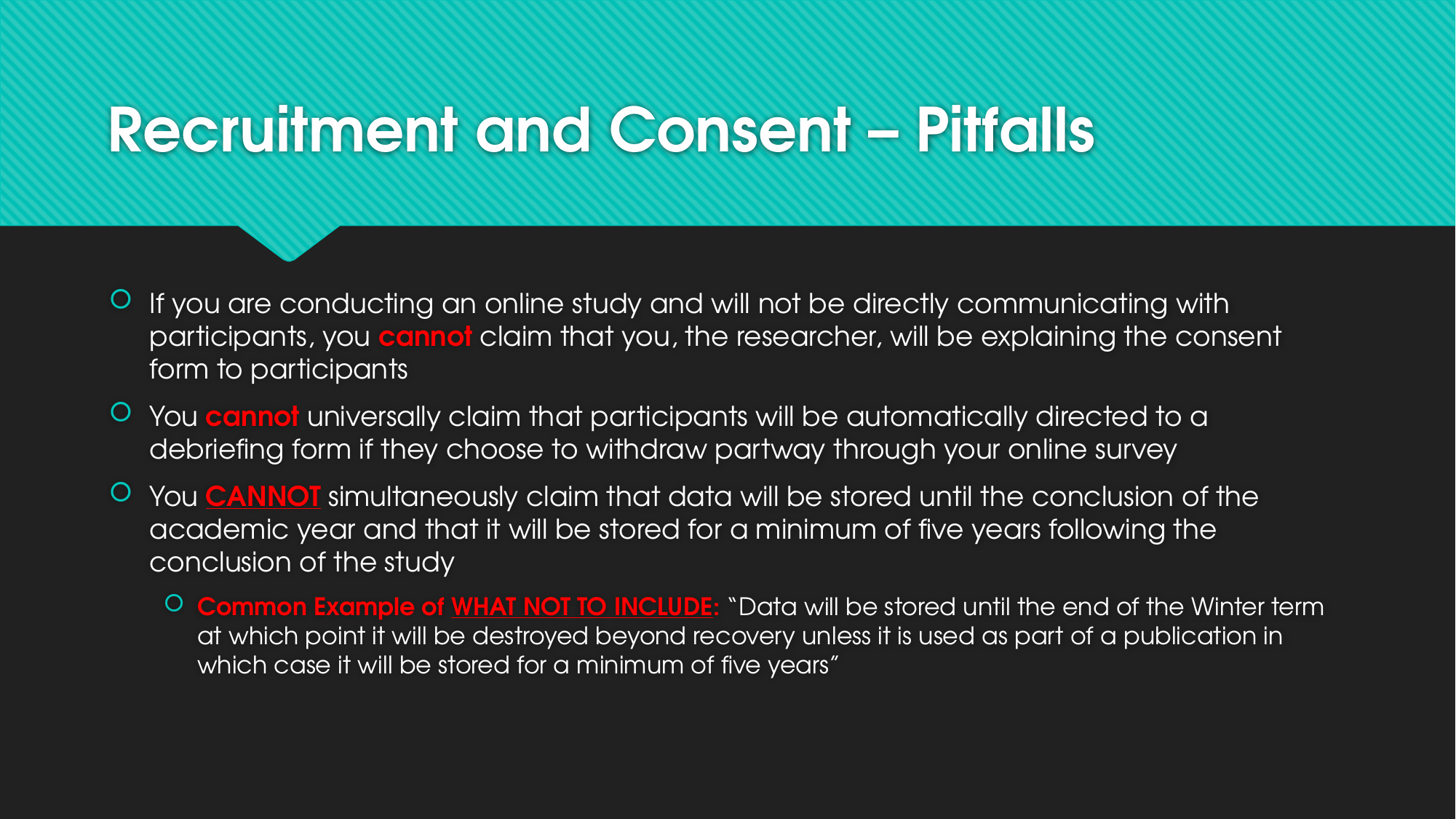

# Recruitment and Consent – Pitfalls
If you are conducting an online study and will not be directly communicating with participants, you cannot claim that you, the researcher, will be explaining the consent form to participants
You cannot universally claim that participants will be automatically directed to a debriefing form if they choose to withdraw partway through your online survey
You CANNOT simultaneously claim that data will be stored until the conclusion of the academic year and that it will be stored for a minimum of five years following the conclusion of the study
Common Example of WHAT NOT TO INCLUDE: “Data will be stored until the end of the Winter term at which point it will be destroyed beyond recovery unless it is used as part of a publication in which case it will be stored for a minimum of five years”